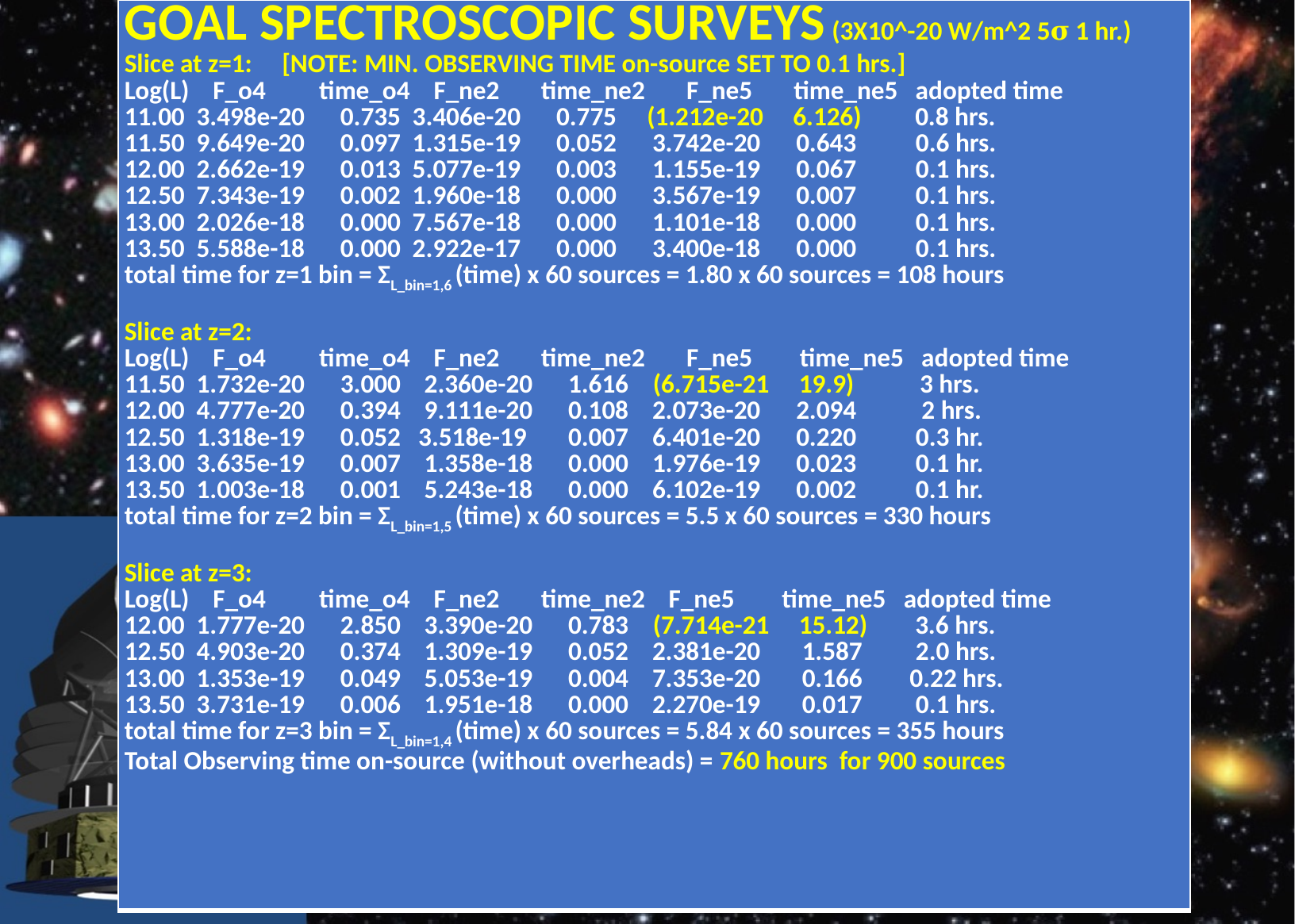

| GOAL SPECTROSCOPIC SURVEYS (3X10^-20 W/m^2 5𝛔 1 hr.) Slice at z=1: [NOTE: MIN. OBSERVING TIME on-source SET TO 0.1 hrs.] Log(L) F\_o4 time\_o4 F\_ne2 time\_ne2 F\_ne5 time\_ne5 adopted time 11.00 3.498e-20 0.735 3.406e-20 0.775 (1.212e-20 6.126) 0.8 hrs. 11.50 9.649e-20 0.097 1.315e-19 0.052 3.742e-20 0.643 0.6 hrs. 12.00 2.662e-19 0.013 5.077e-19 0.003 1.155e-19 0.067 0.1 hrs. 12.50 7.343e-19 0.002 1.960e-18 0.000 3.567e-19 0.007 0.1 hrs. 13.00 2.026e-18 0.000 7.567e-18 0.000 1.101e-18 0.000 0.1 hrs. 13.50 5.588e-18 0.000 2.922e-17 0.000 3.400e-18 0.000 0.1 hrs. total time for z=1 bin = ΣL\_bin=1,6 (time) x 60 sources = 1.80 x 60 sources = 108 hours   Slice at z=2: Log(L) F\_o4 time\_o4 F\_ne2 time\_ne2 F\_ne5 time\_ne5 adopted time 11.50 1.732e-20 3.000 2.360e-20 1.616 (6.715e-21 19.9) 3 hrs. 12.00 4.777e-20 0.394 9.111e-20 0.108 2.073e-20 2.094 2 hrs. 12.50 1.318e-19 0.052 3.518e-19 0.007 6.401e-20 0.220 0.3 hr. 13.00 3.635e-19 0.007 1.358e-18 0.000 1.976e-19 0.023 0.1 hr. 13.50 1.003e-18 0.001 5.243e-18 0.000 6.102e-19 0.002 0.1 hr. total time for z=2 bin = ΣL\_bin=1,5 (time) x 60 sources = 5.5 x 60 sources = 330 hours     Slice at z=3: Log(L) F\_o4 time\_o4 F\_ne2 time\_ne2 F\_ne5 time\_ne5 adopted time 12.00 1.777e-20 2.850 3.390e-20 0.783 (7.714e-21 15.12) 3.6 hrs. 12.50 4.903e-20 0.374 1.309e-19 0.052 2.381e-20 1.587 2.0 hrs. 13.00 1.353e-19 0.049 5.053e-19 0.004 7.353e-20 0.166 0.22 hrs. 13.50 3.731e-19 0.006 1.951e-18 0.000 2.270e-19 0.017 0.1 hrs. total time for z=3 bin = ΣL\_bin=1,4 (time) x 60 sources = 5.84 x 60 sources = 355 hours   Total Observing time on-source (without overheads) = 760 hours for 900 sources |
| --- |
#
Luigi Spinoglio - SST Meeting#1, ESTEC, 3/10/2018